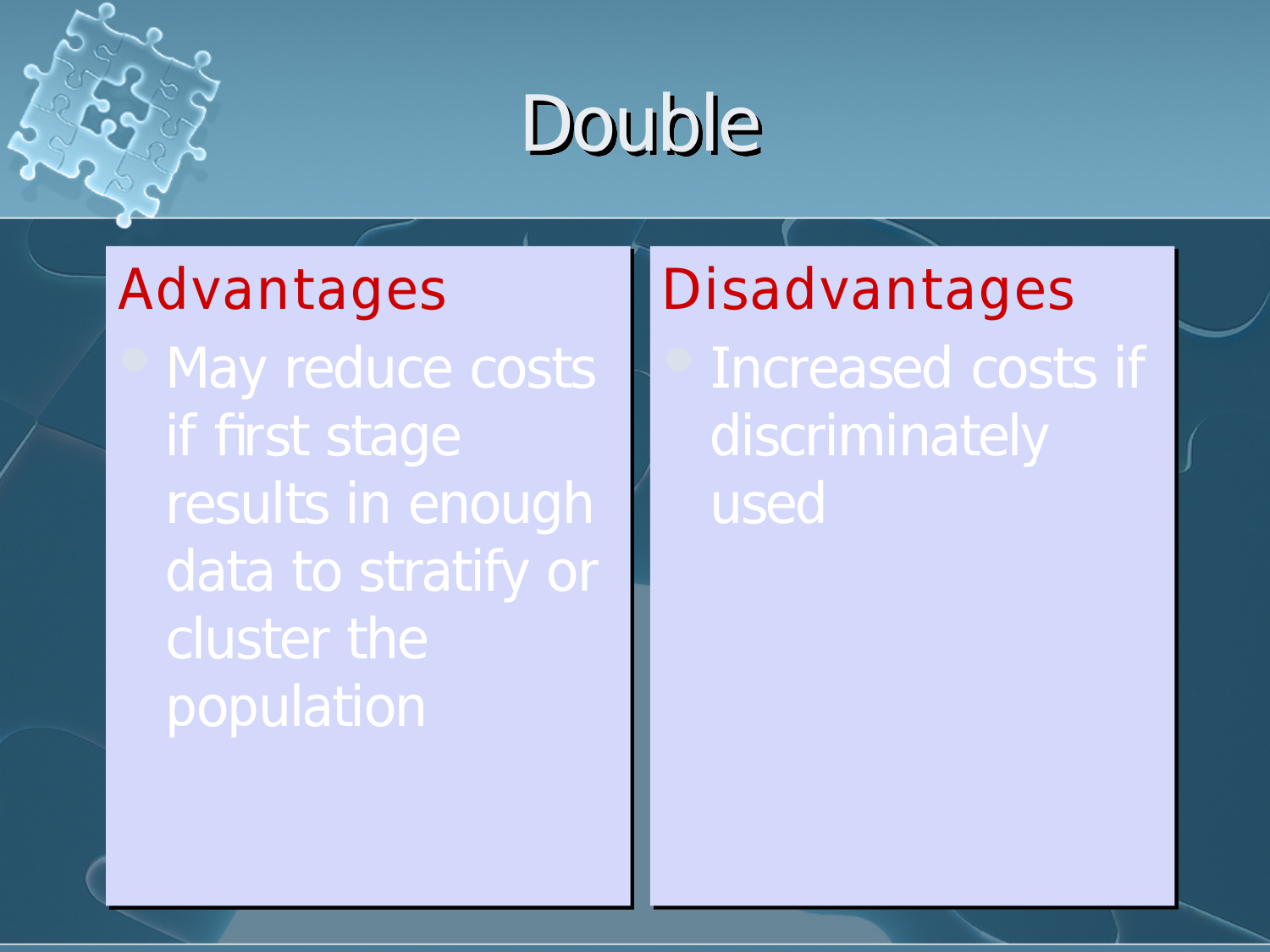

# Double
Advantages
May reduce costs if first stage results in enough data to stratify or cluster the population
Disadvantages
Increased costs if discriminately used